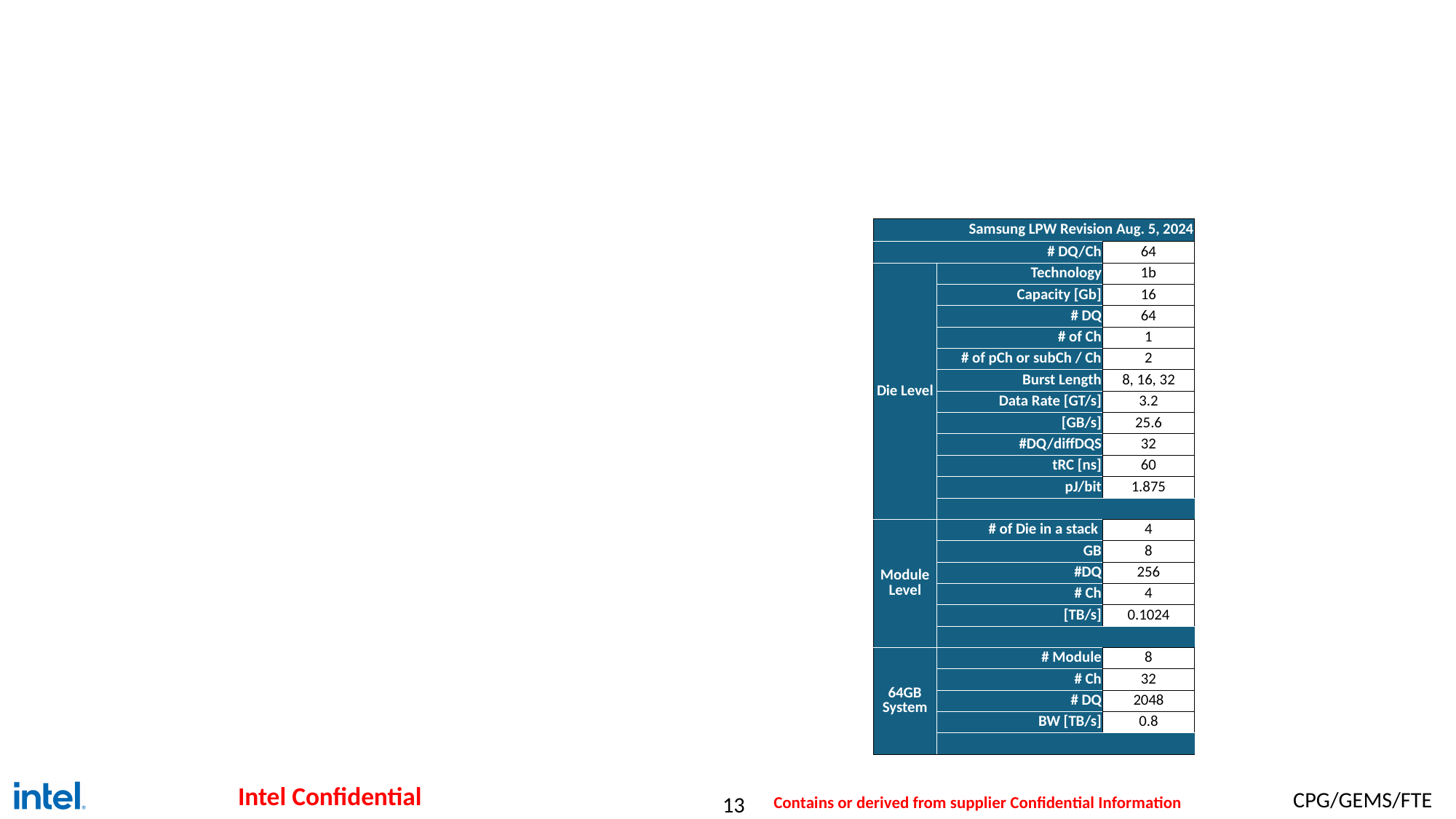

#

| Samsung LPW Revision Aug. 5, 2024 |  |  |
| --- | --- | --- |
| # DQ/Ch |  | 64 |
| Die Level | Technology | 1b |
|  | Capacity [Gb] | 16 |
|  | # DQ | 64 |
|  | # of Ch | 1 |
|  | # of pCh or subCh / Ch | 2 |
|  | Burst Length | 8, 16, 32 |
|  | Data Rate [GT/s] | 3.2 |
|  | [GB/s] | 25.6 |
|  | #DQ/diffDQS | 32 |
|  | tRC [ns] | 60 |
|  | pJ/bit | 1.875 |
|  |  |  |
| Module Level | # of Die in a stack | 4 |
|  | GB | 8 |
|  | #DQ | 256 |
|  | # Ch | 4 |
|  | [TB/s] | 0.1024 |
|  |  |  |
| 64GB System | # Module | 8 |
|  | # Ch | 32 |
|  | # DQ | 2048 |
|  | BW [TB/s] | 0.8 |
|  |  |  |